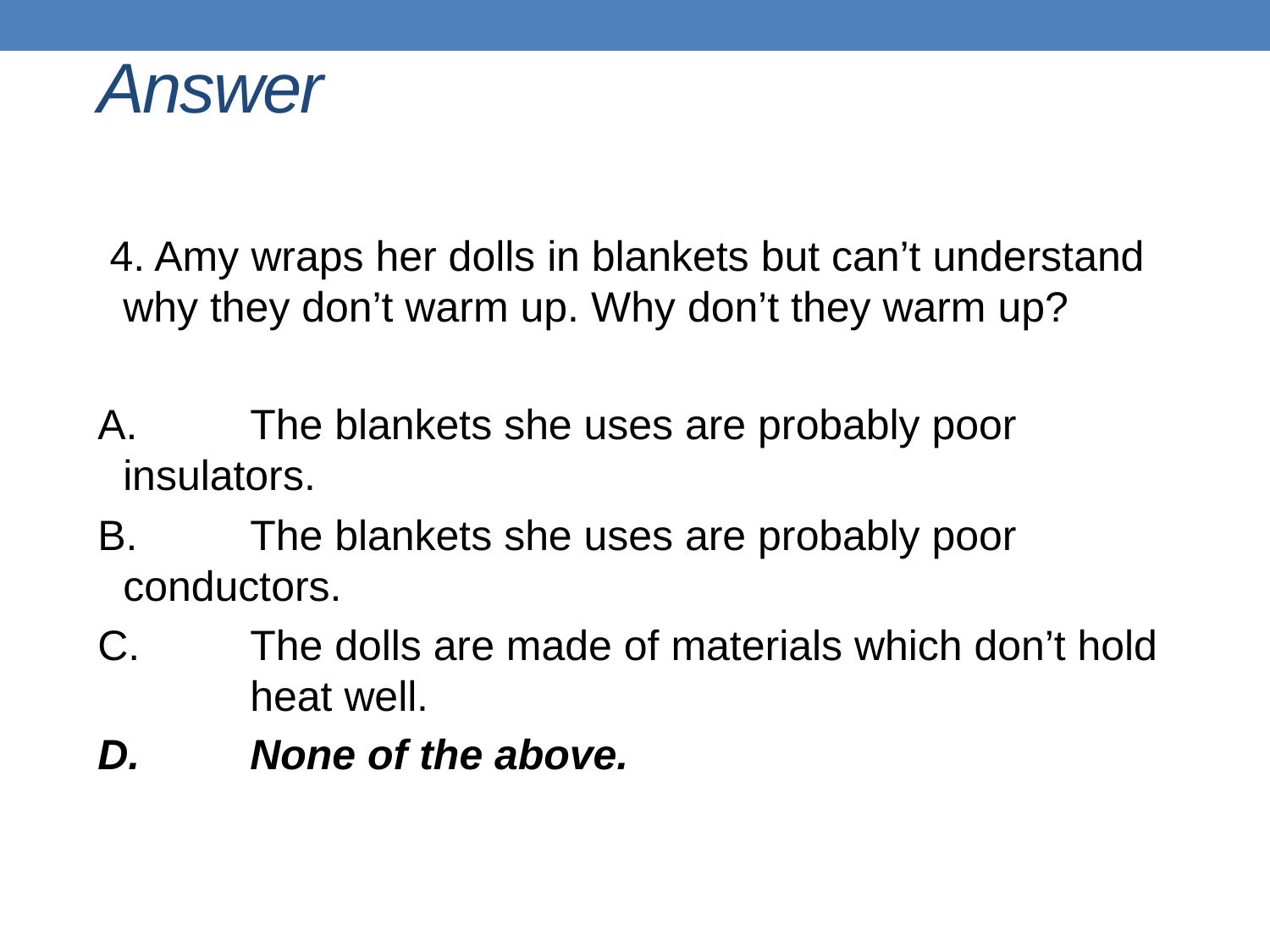

# Answer
 4. Amy wraps her dolls in blankets but can’t understand why they don’t warm up. Why don’t they warm up?

A. 	The blankets she uses are probably poor insulators.
B.	The blankets she uses are probably poor 	conductors.
C. 	The dolls are made of materials which don’t hold 	heat well.
D. 	None of the above.